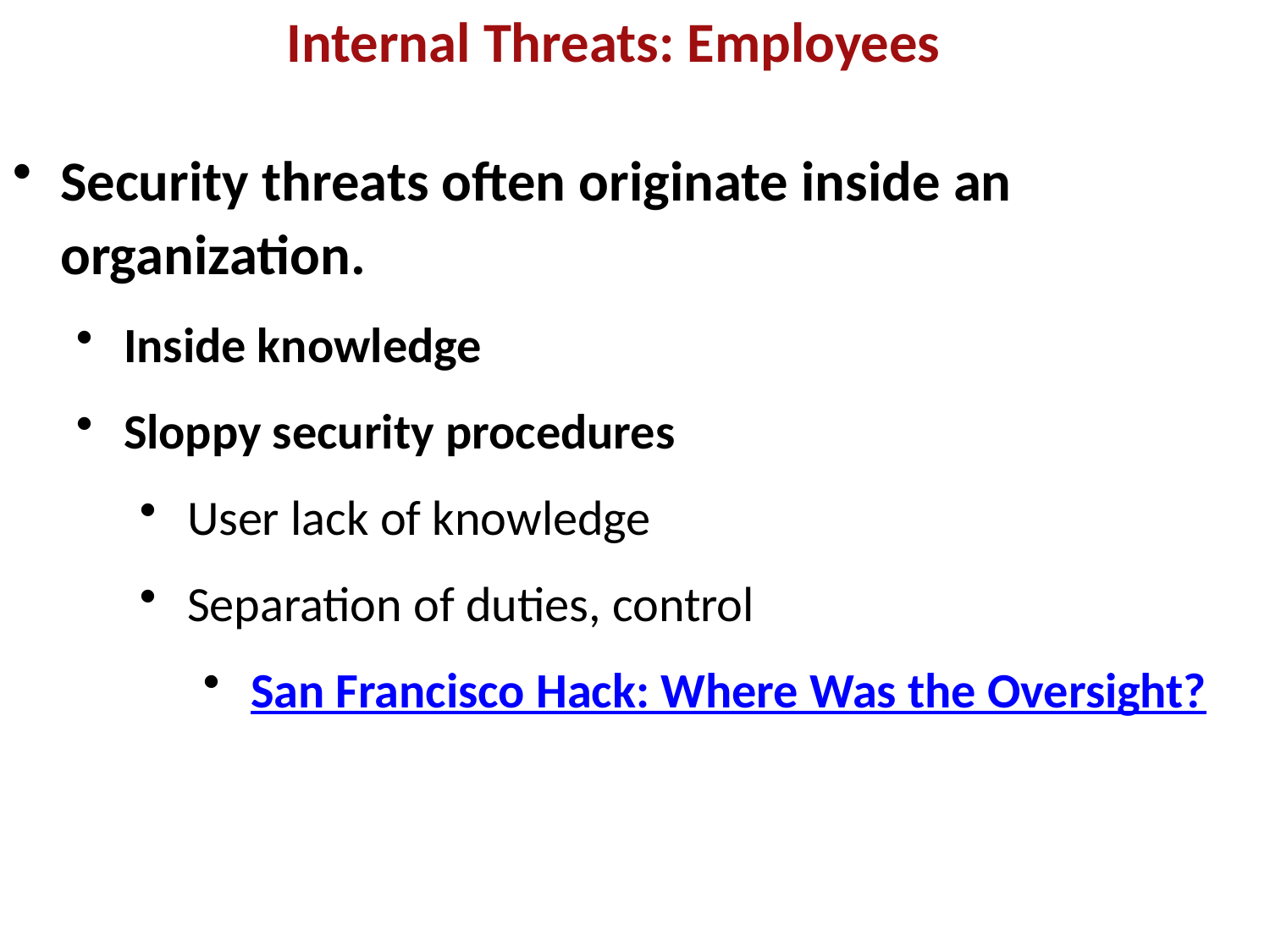

Internal Threats: Employees
Security threats often originate inside an organization.
Inside knowledge
Sloppy security procedures
User lack of knowledge
Separation of duties, control
San Francisco Hack: Where Was the Oversight?